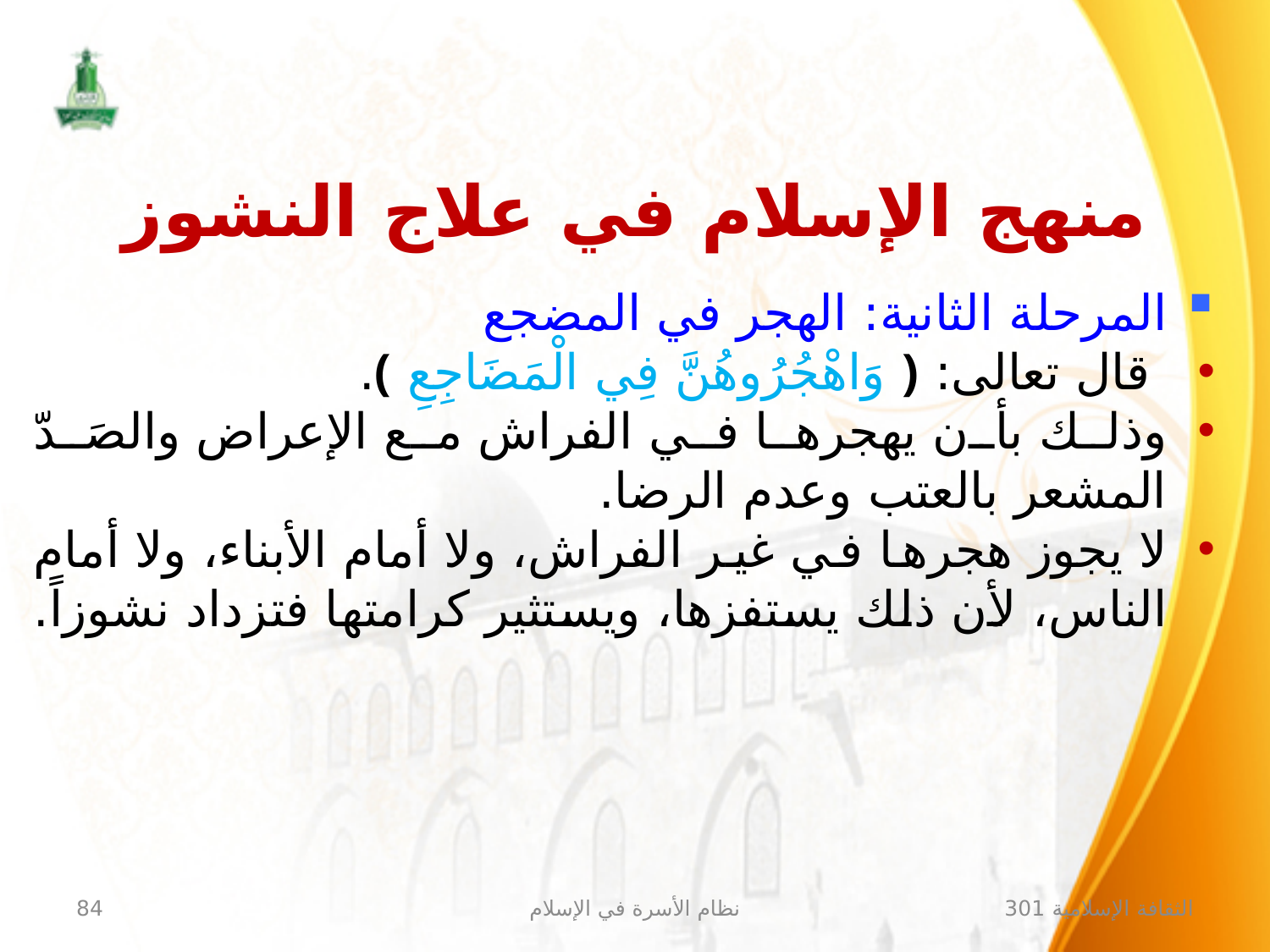

منهج الإسلام في علاج النشوز
المرحلة الثانية: الهجر في المضجع
 قال تعالى: ﴿ وَاهْجُرُوهُنَّ فِي الْمَضَاجِعِ ﴾.
وذلك بأن يهجرها في الفراش مع الإعراض والصَدّ المشعر بالعتب وعدم الرضا.
لا يجوز هجرها في غير الفراش، ولا أمام الأبناء، ولا أمام الناس، لأن ذلك يستفزها، ويستثير كرامتها فتزداد نشوزاً.
84
نظام الأسرة في الإسلام
الثقافة الإسلامية 301